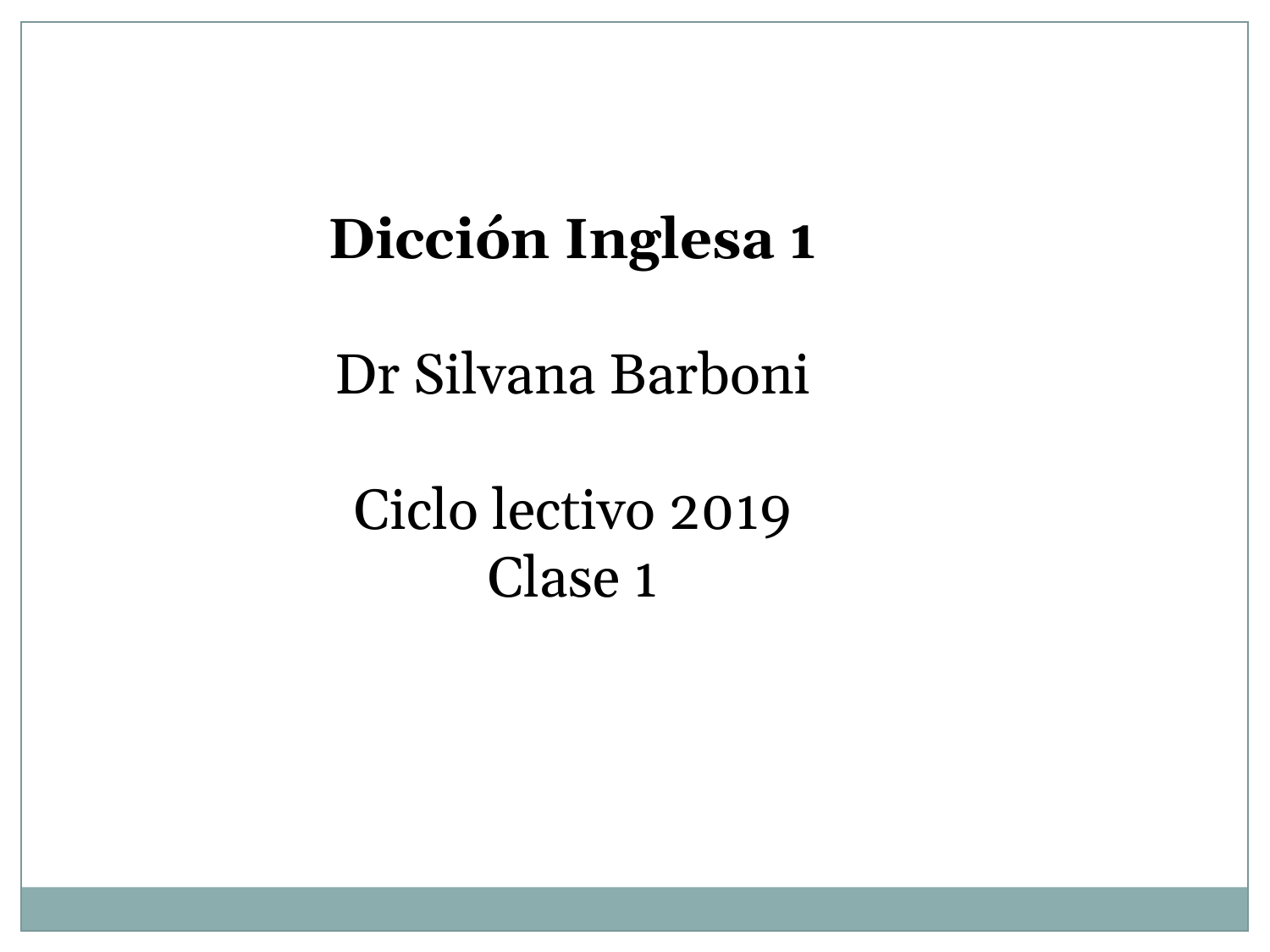

Dicción Inglesa 1

Dr Silvana Barboni

Ciclo lectivo 2019
Clase 1